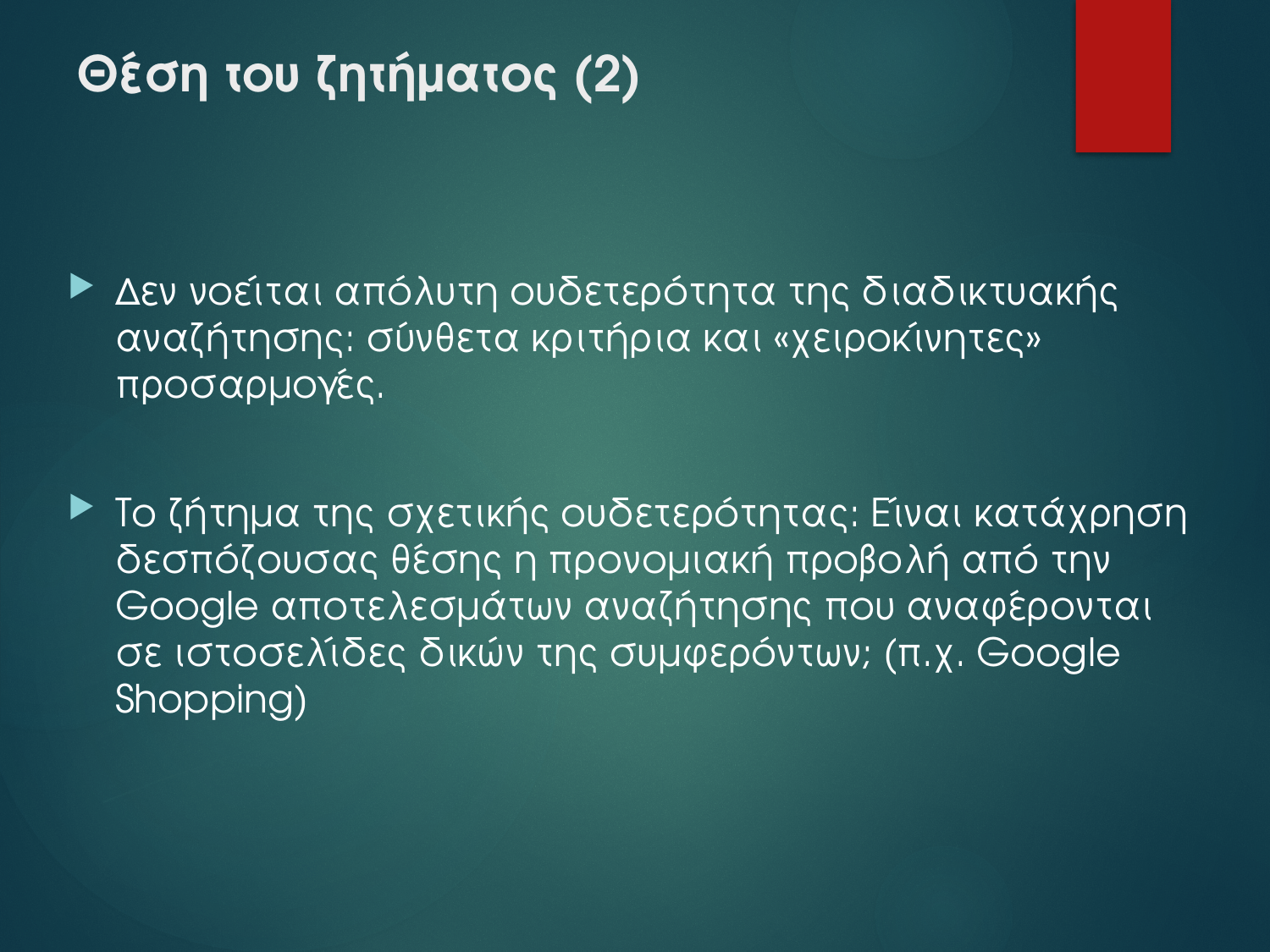

# Θέση του ζητήματος (2)

Δεν νοείται απόλυτη ουδετερότητα της διαδικτυακής αναζήτησης: σύνθετα κριτήρια και «χειροκίνητες» προσαρμογές.

Το ζήτημα της σχετικής ουδετερότητας: Είναι κατάχρηση δεσπόζουσας θέσης η προνομιακή προβολή από την Google αποτελεσμάτων αναζήτησης που αναφέρονται σε ιστοσελίδες δικών της συμφερόντων; (π.χ. Google Shopping)